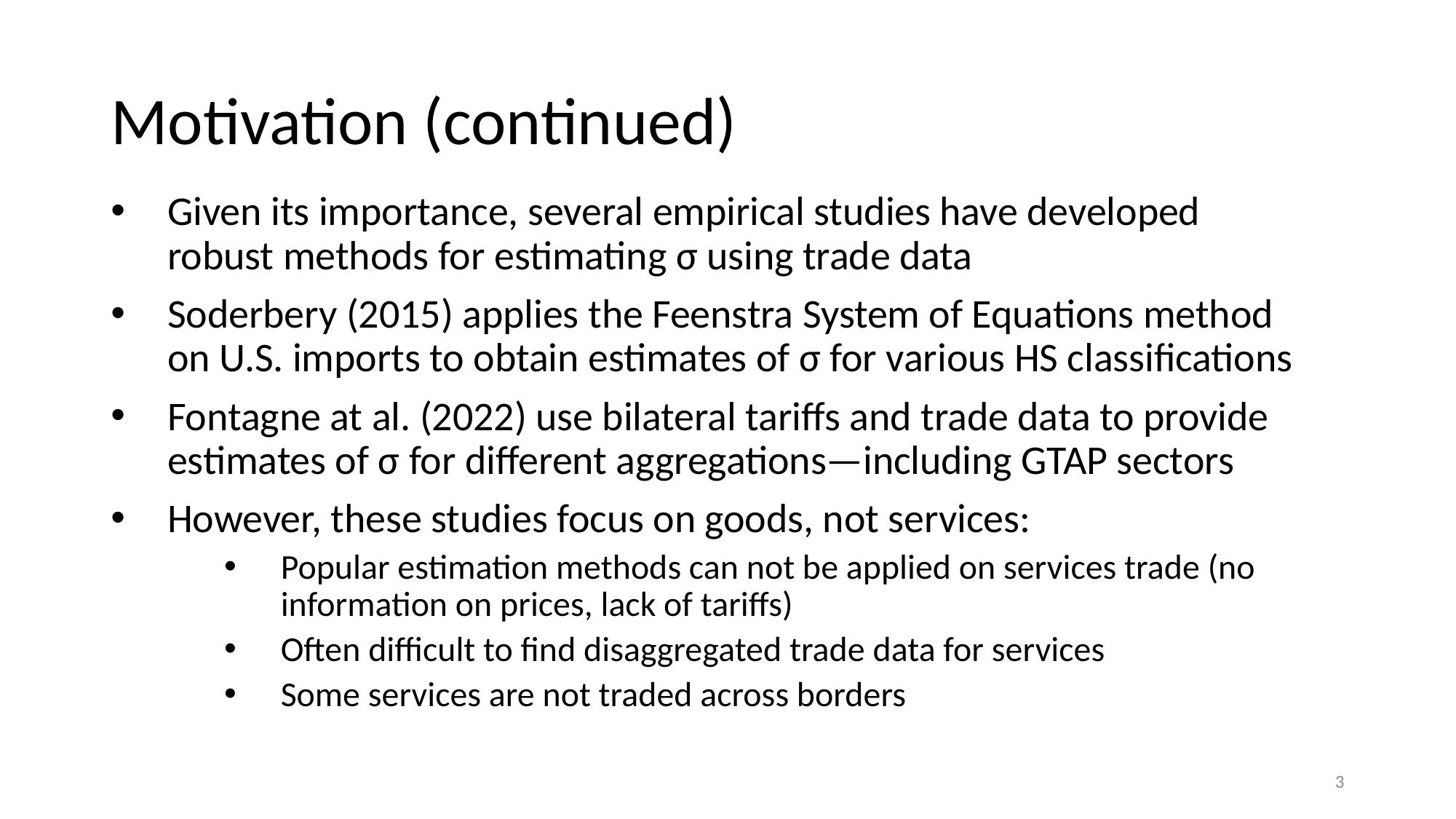

# Motivation (continued)
Given its importance, several empirical studies have developed robust methods for estimating σ using trade data
Soderbery (2015) applies the Feenstra System of Equations method on U.S. imports to obtain estimates of σ for various HS classifications
Fontagne at al. (2022) use bilateral tariffs and trade data to provide estimates of σ for different aggregations—including GTAP sectors
However, these studies focus on goods, not services:
Popular estimation methods can not be applied on services trade (no information on prices, lack of tariffs)
Often difficult to find disaggregated trade data for services
Some services are not traded across borders
3